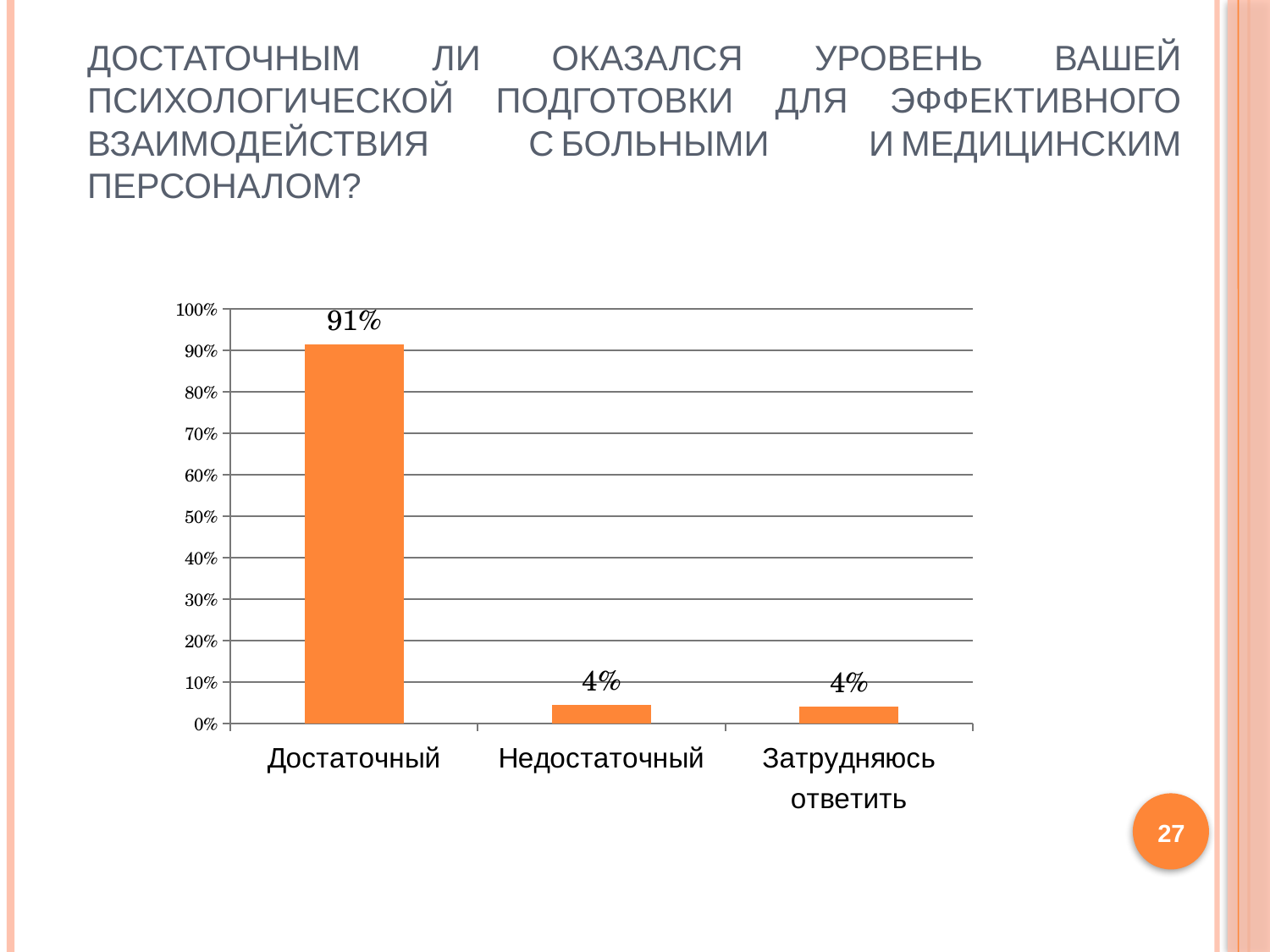

Достаточным ли оказался уровень Вашей психологической подготовки для эффективного взаимодействия с больными и медицинским персоналом?

### Chart

| Category |  |
|---|---|
| Достаточный | 0.9142857142857143 |
| Недостаточный | 0.044897959183673466 |
| Затрудняюсь ответить | 0.04081632653061224 |
27